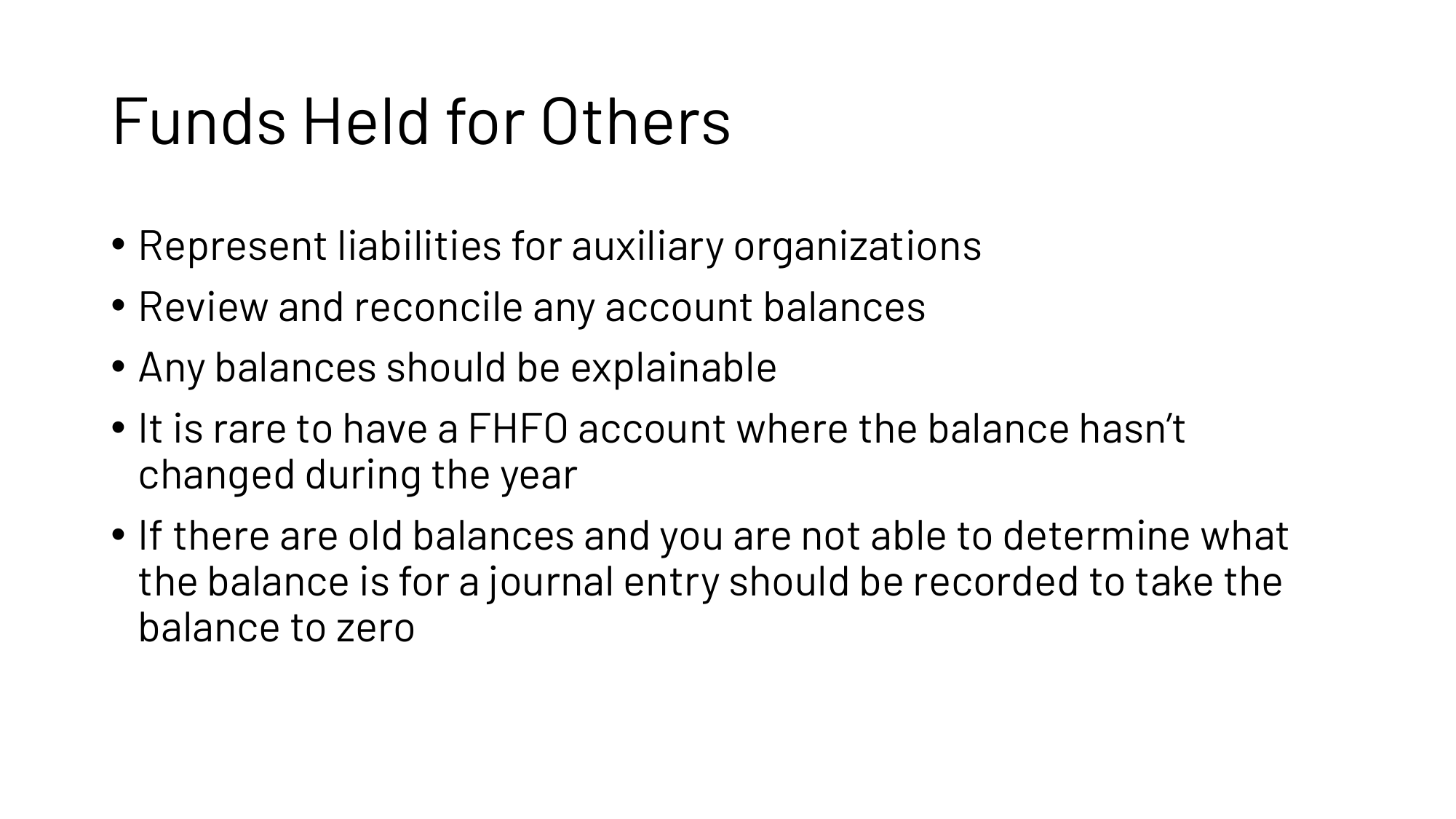

# Funds Held for Others
Represent liabilities for auxiliary organizations
Review and reconcile any account balances
Any balances should be explainable
It is rare to have a FHFO account where the balance hasn’t changed during the year
If there are old balances and you are not able to determine what the balance is for a journal entry should be recorded to take the balance to zero